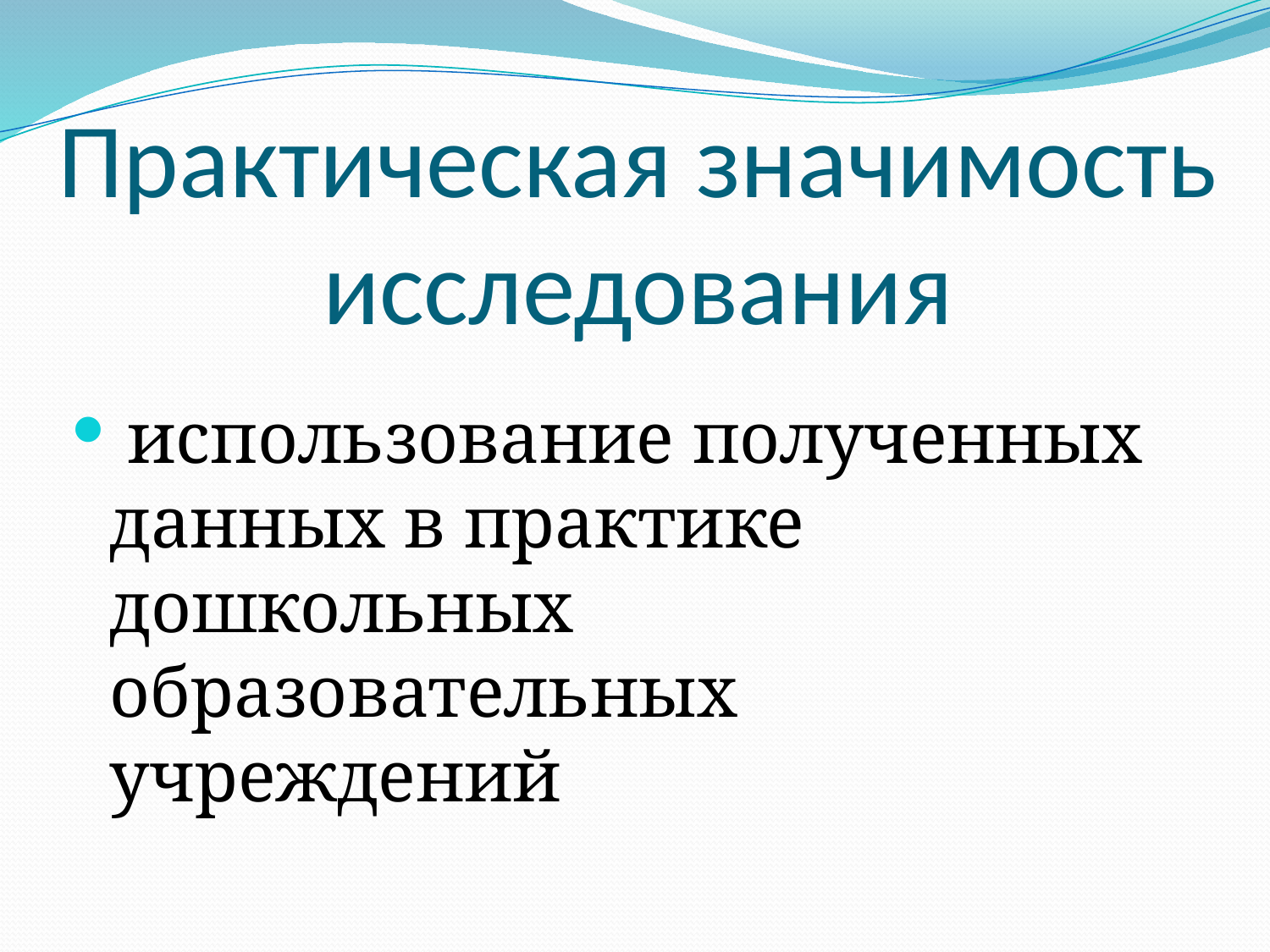

# Практическая значимость исследования
 использование полученных данных в практике дошкольных образовательных учреждений